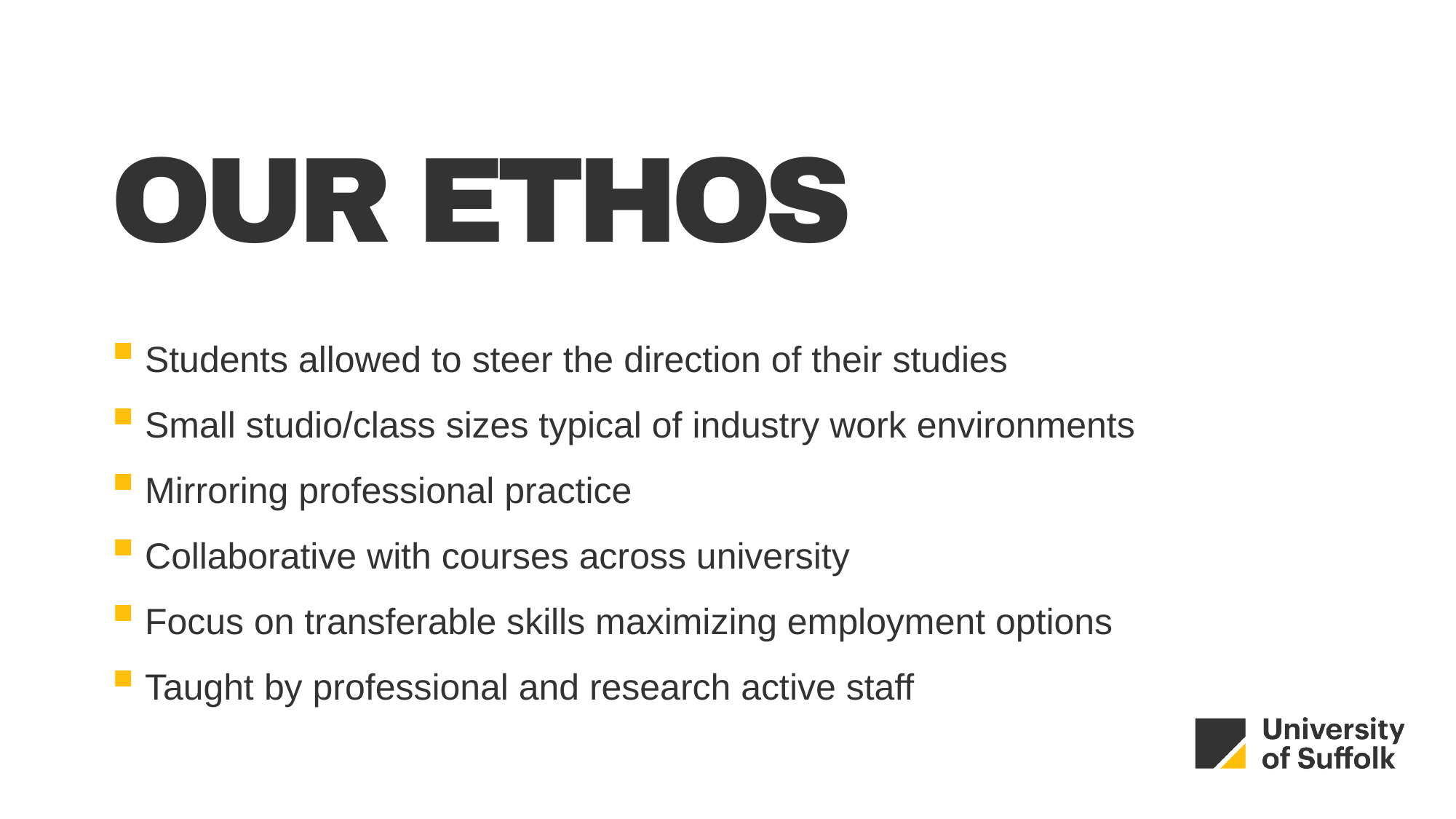

OUR ETHOS
﻿Students allowed to steer the direction of their studies
﻿Small studio/class sizes typical of industry work environments
Mirroring professional practice
Collaborative with courses across university
﻿Focus on transferable skills maximizing employment options
﻿Taught by professional and research active staff